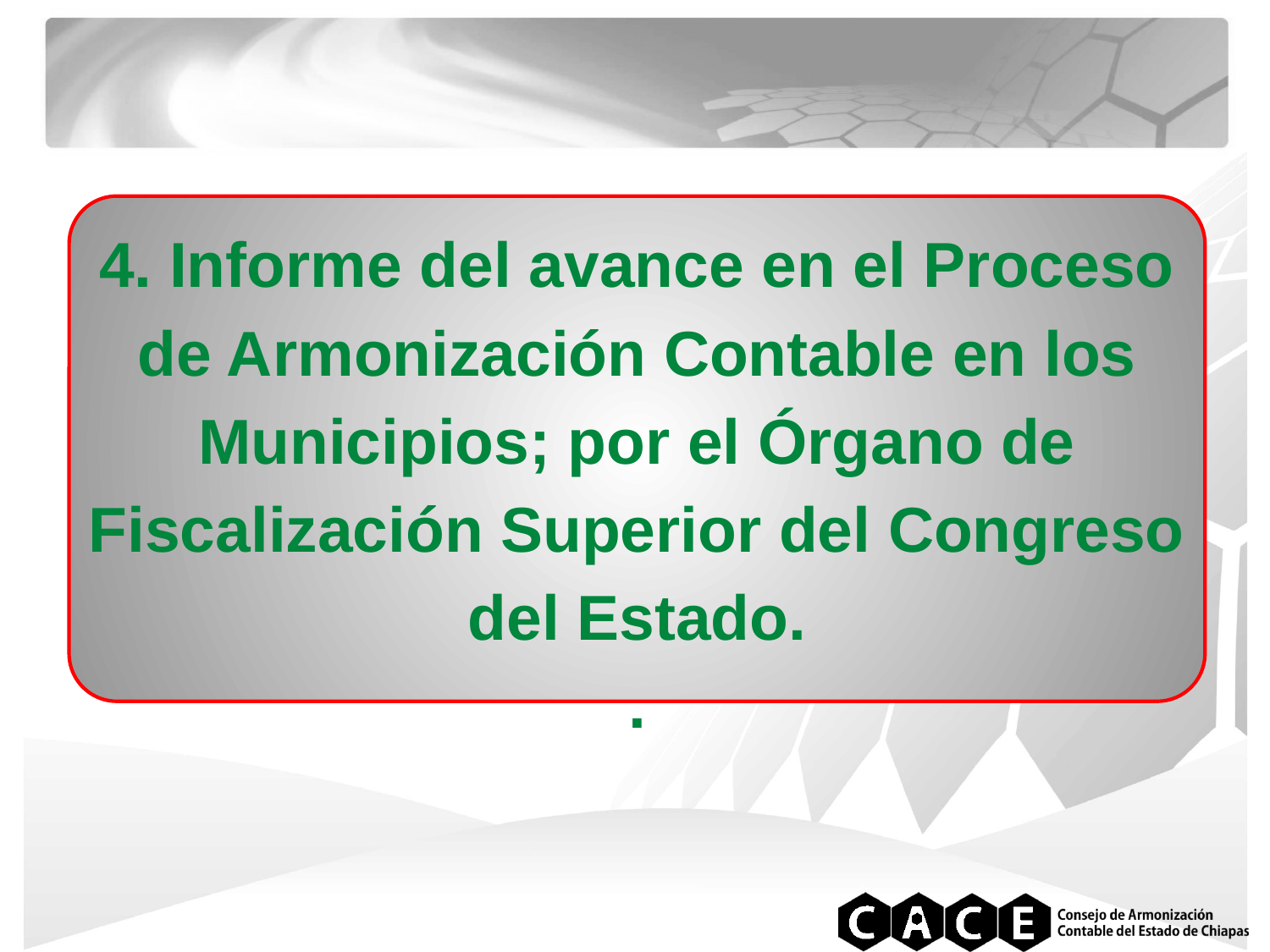

4. Informe del avance en el Proceso de Armonización Contable en los Municipios; por el Órgano de Fiscalización Superior del Congreso del Estado.
.